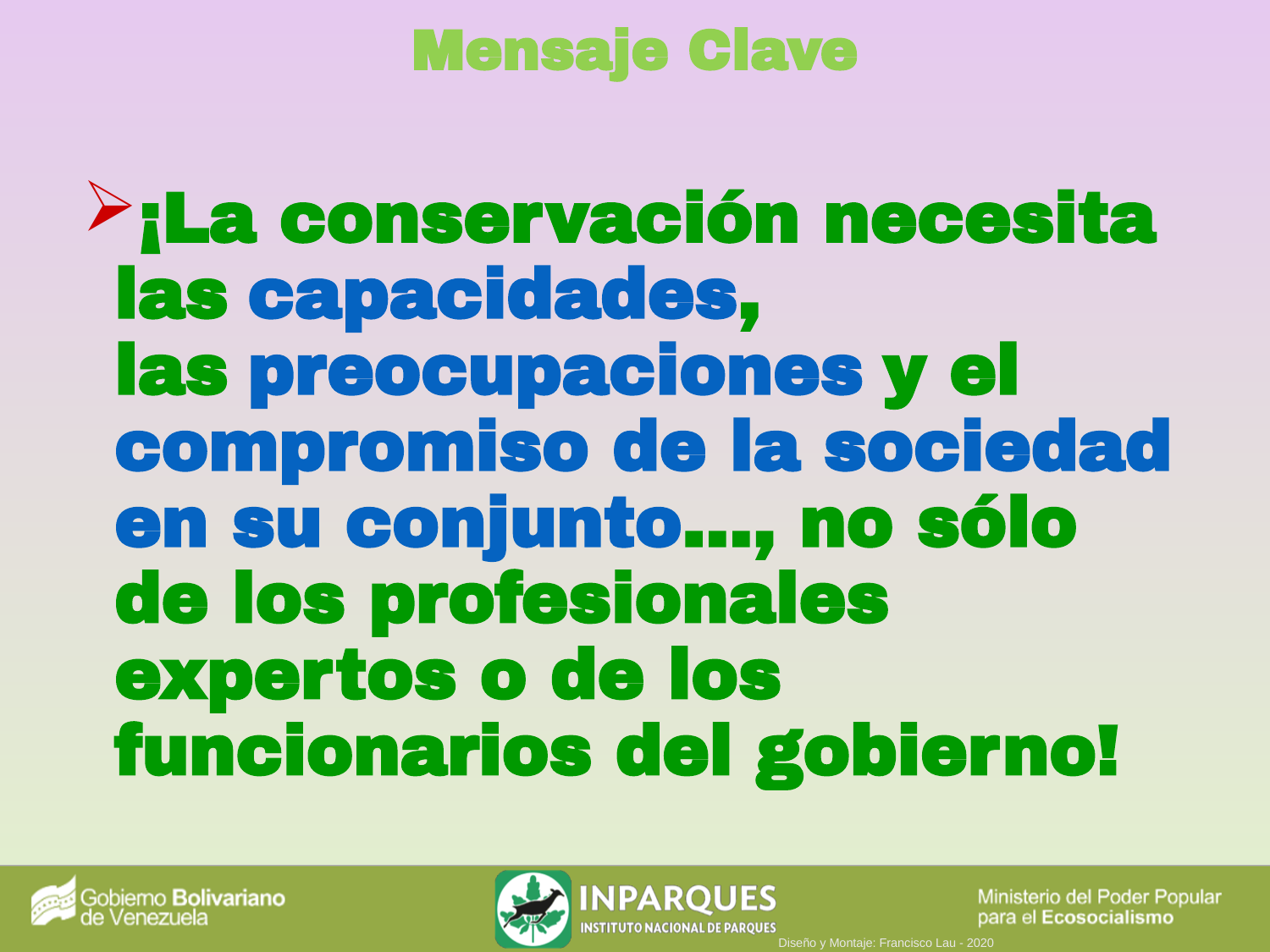

Mensaje Clave
¡La conservación necesita las capacidades,
las preocupaciones y el compromiso de la sociedad en su conjunto…, no sólo de los profesionales expertos o de los funcionarios del gobierno!
Diseño y Montaje: Francisco Lau - 2020